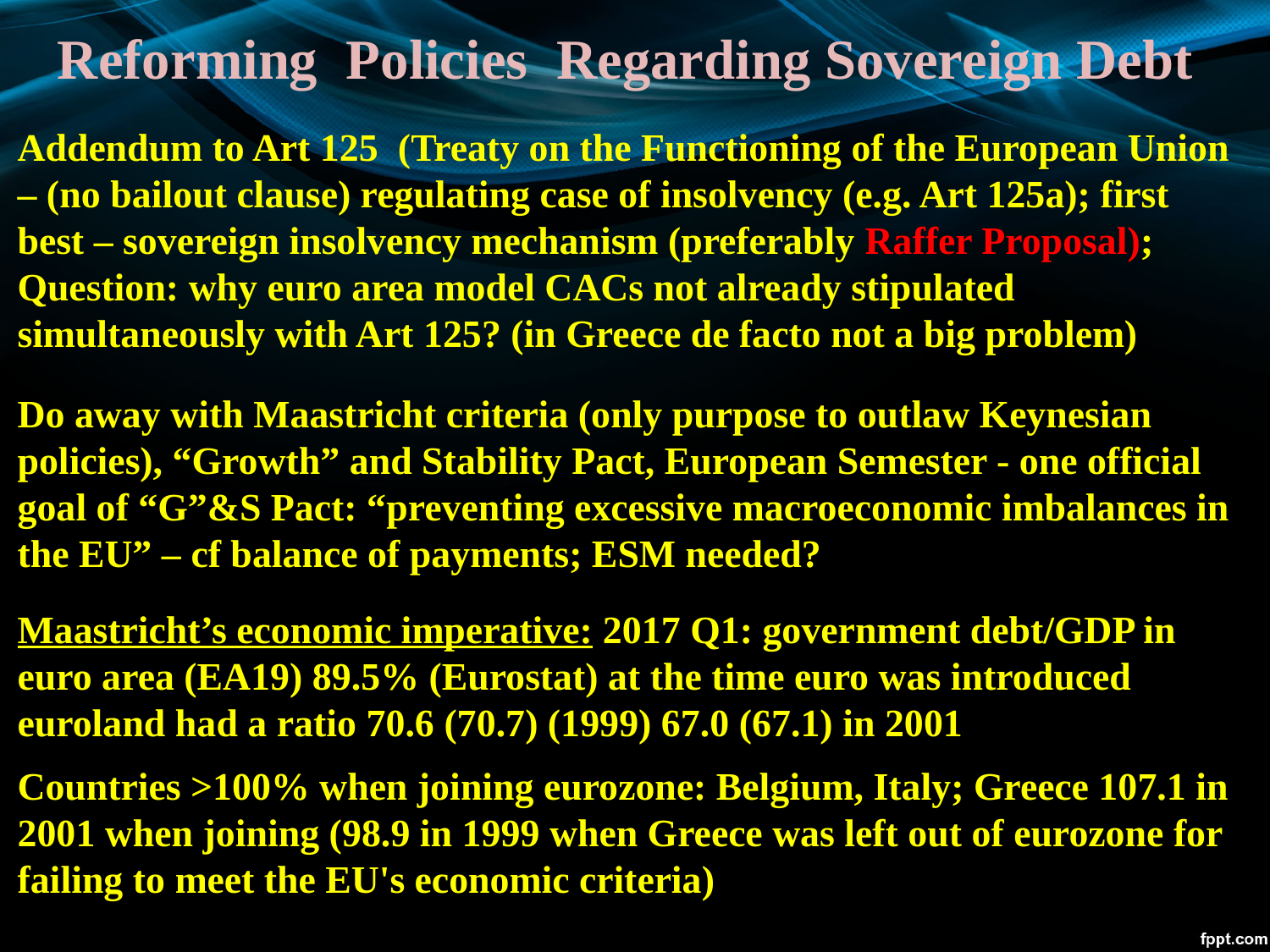

Reforming  Policies  Regarding Sovereign Debt
Addendum to Art 125  (Treaty on the Functioning of the European Union – (no bailout clause) regulating case of insolvency (e.g. Art 125a); first best – sovereign insolvency mechanism (preferably Raffer Proposal);
Question: why euro area model CACs not already stipulated simultaneously with Art 125? (in Greece de facto not a big problem)
Do away with Maastricht criteria (only purpose to outlaw Keynesian policies), “Growth” and Stability Pact, European Semester - one official goal of “G”&S Pact: “preventing excessive macroeconomic imbalances in the EU” – cf balance of payments; ESM needed?

Maastricht’s economic imperative: 2017 Q1: government debt/GDP in euro area (EA19) 89.5% (Eurostat) at the time euro was introduced euroland had a ratio 70.6 (70.7) (1999) 67.0 (67.1) in 2001

Countries >100% when joining eurozone: Belgium, Italy; Greece 107.1 in 2001 when joining (98.9 in 1999 when Greece was left out of eurozone for failing to meet the EU's economic criteria)